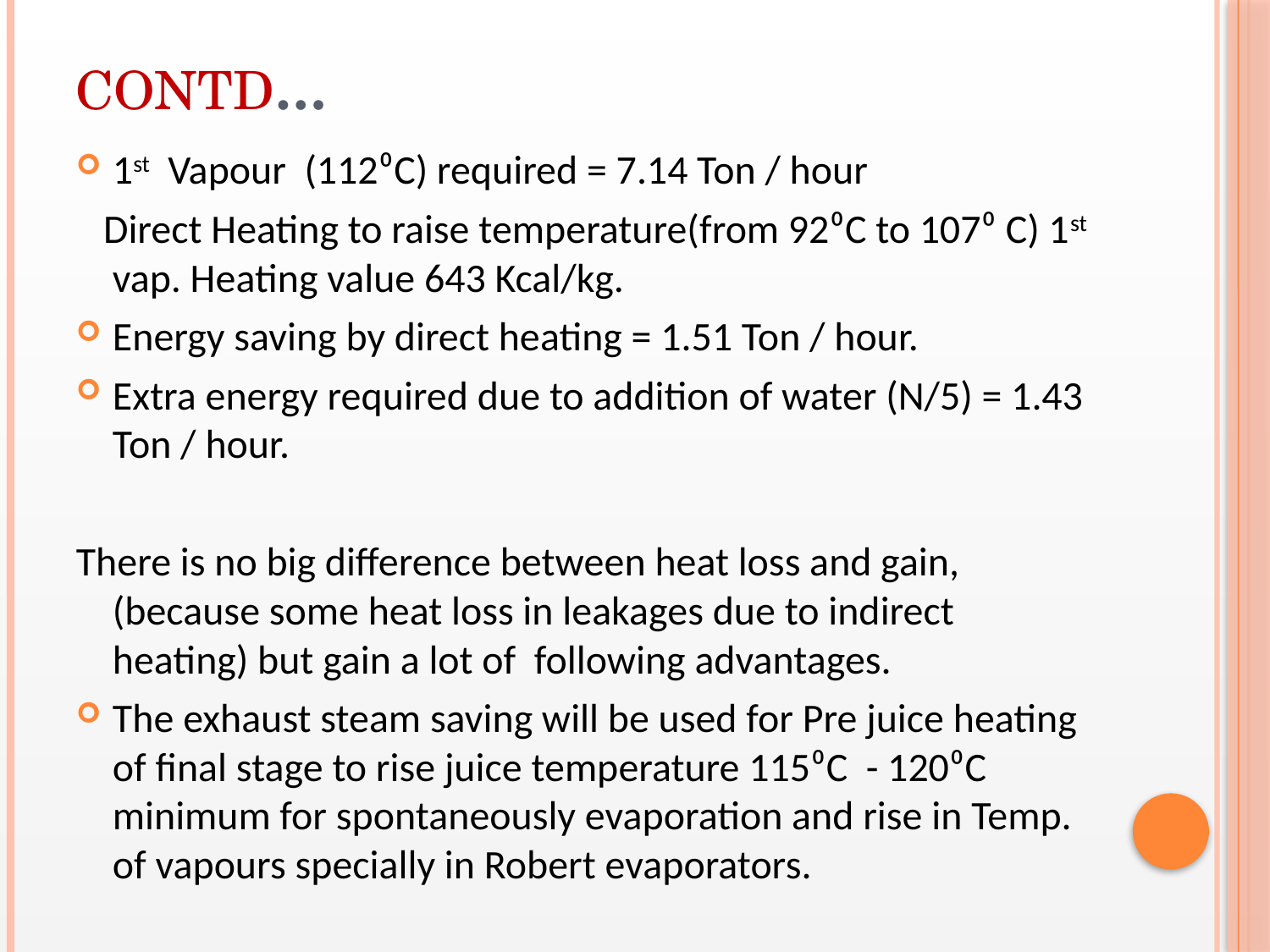

# CONTD…
1st  Vapour  (112⁰C) required = 7.14 Ton / hour
   Direct Heating to raise temperature(from 92⁰C to 107⁰ C) 1st vap. Heating value 643 Kcal/kg.
Energy saving by direct heating = 1.51 Ton / hour.
Extra energy required due to addition of water (N/5) = 1.43 Ton / hour.

There is no big difference between heat loss and gain, (because some heat loss in leakages due to indirect heating) but gain a lot of  following advantages.
The exhaust steam saving will be used for Pre juice heating of final stage to rise juice temperature 115⁰C  - 120⁰C minimum for spontaneously evaporation and rise in Temp. of vapours specially in Robert evaporators.